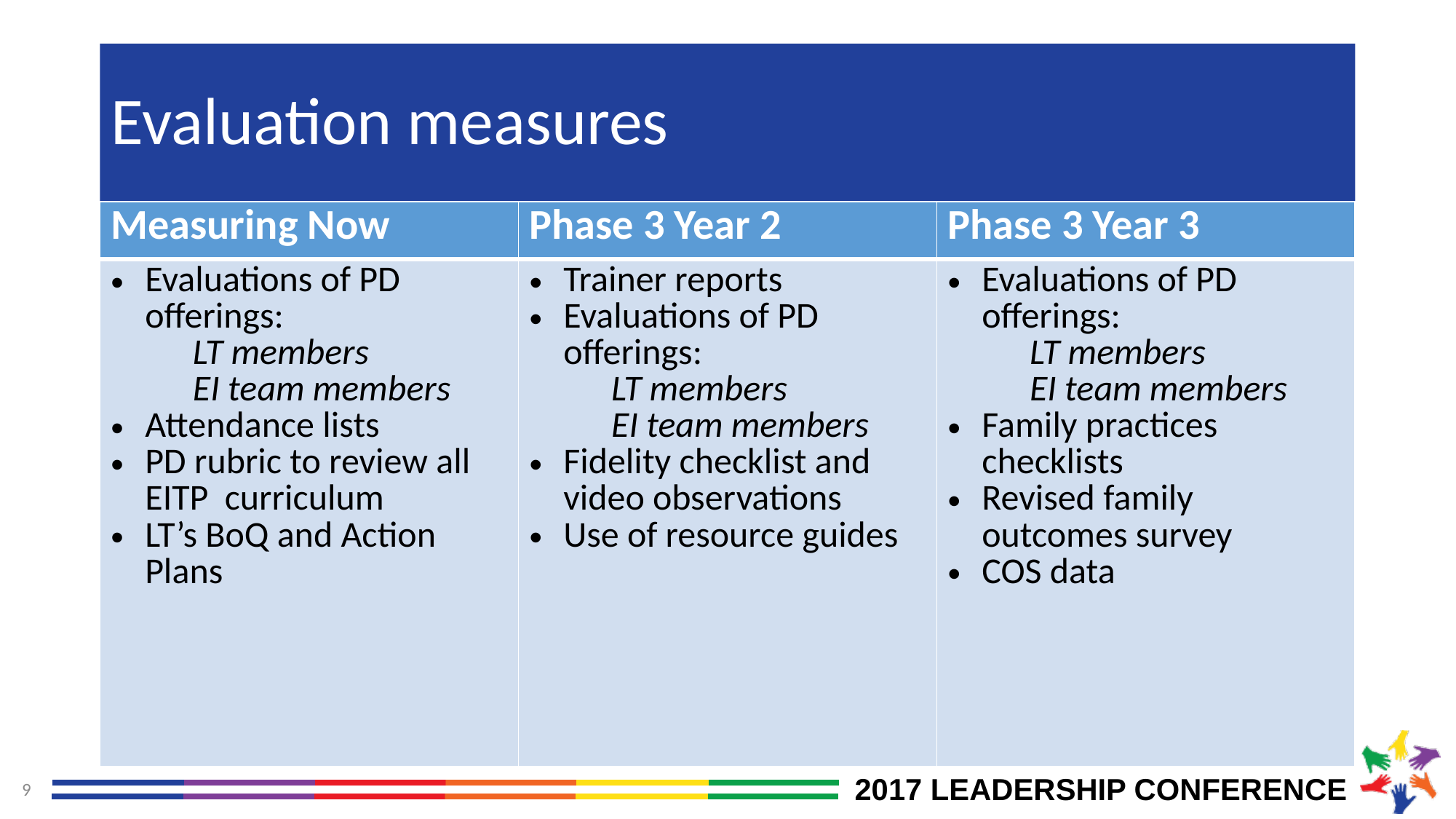

# Evaluation measures
| Measuring Now | Phase 3 Year 2 | Phase 3 Year 3 |
| --- | --- | --- |
| Evaluations of PD offerings: LT members EI team members Attendance lists PD rubric to review all EITP curriculum LT’s BoQ and Action Plans | Trainer reports Evaluations of PD offerings: LT members EI team members Fidelity checklist and video observations Use of resource guides | Evaluations of PD offerings: LT members EI team members Family practices checklists Revised family outcomes survey COS data |
9